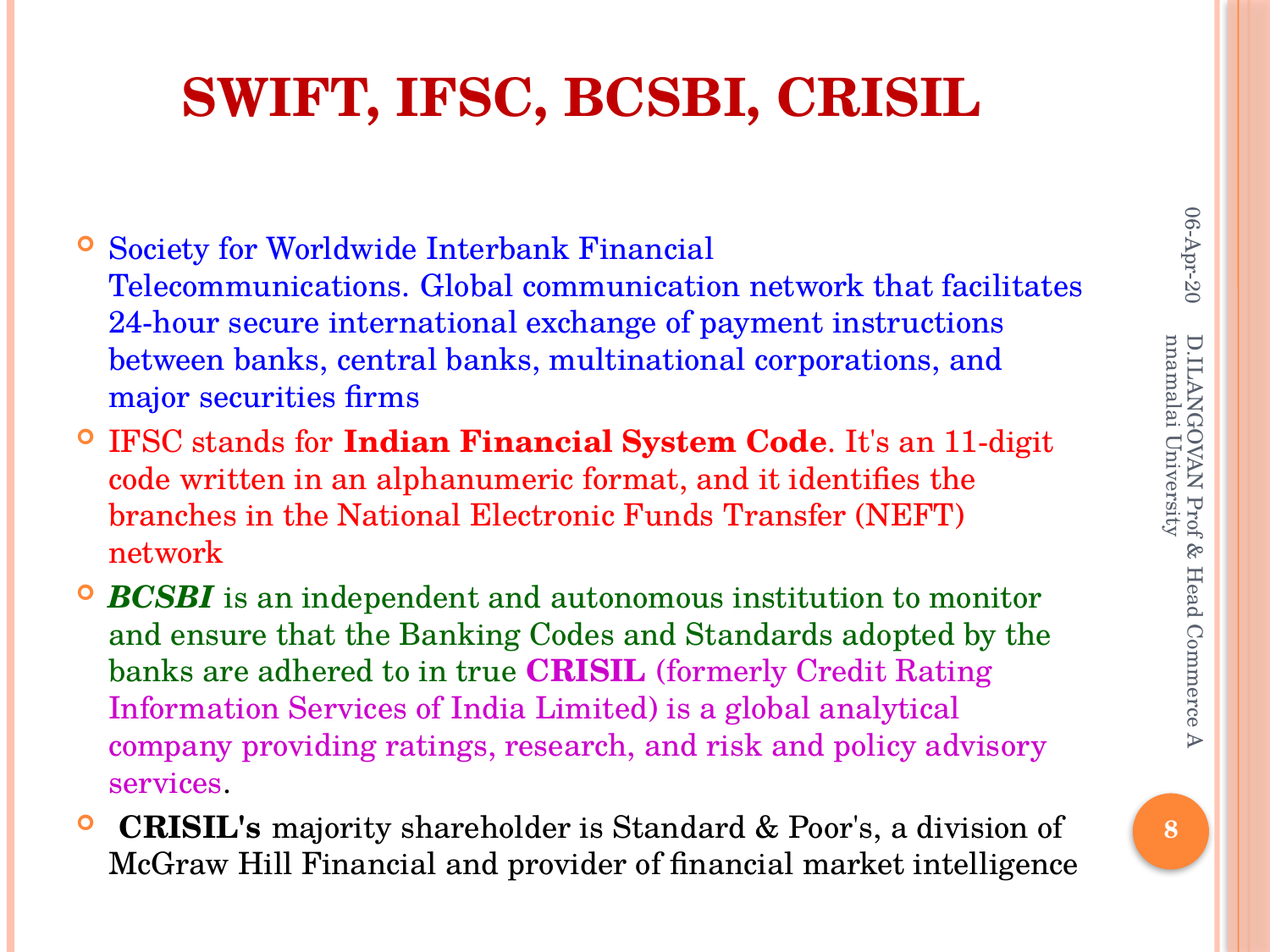

# SWIFT, IFSC, BCSBI, CRISIL
06-Apr-20
Society for Worldwide Interbank Financial Telecommunications. Global communication network that facilitates 24-hour secure international exchange of payment instructions between banks, central banks, multinational corporations, and major securities firms
IFSC stands for Indian Financial System Code. It's an 11-digit code written in an alphanumeric format, and it identifies the branches in the National Electronic Funds Transfer (NEFT) network
BCSBI is an independent and autonomous institution to monitor and ensure that the Banking Codes and Standards adopted by the banks are adhered to in true CRISIL (formerly Credit Rating Information Services of India Limited) is a global analytical company providing ratings, research, and risk and policy advisory services.
 CRISIL's majority shareholder is Standard & Poor's, a division of McGraw Hill Financial and provider of financial market intelligence

D.ILANGOVAN Prof & Head Commerce Annamalai University
8